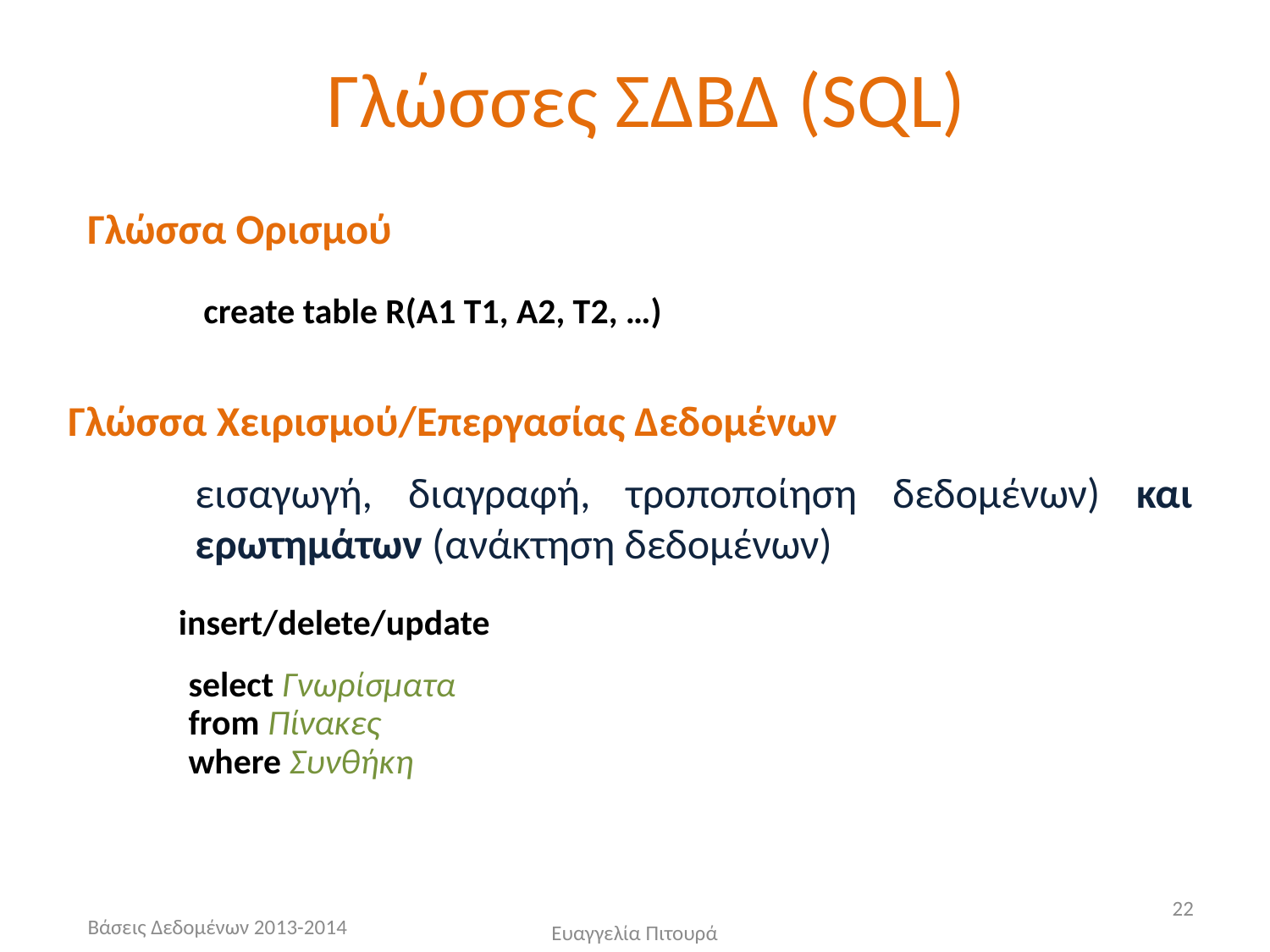

# Γλώσσες ΣΔΒΔ (SQL)
Γλώσσα Ορισμού

create table R(A1 T1, A2, T2, …)
Γλώσσα Χειρισμού/Επεργασίας Δεδομένων
	εισαγωγή, διαγραφή, τροποποίηση δεδομένων) και 	ερωτημάτων (ανάκτηση δεδομένων)

insert/delete/update
select Γνωρίσματα
from Πίνακες
where Συνθήκη
22
Βάσεις Δεδομένων 2013-2014
Ευαγγελία Πιτουρά